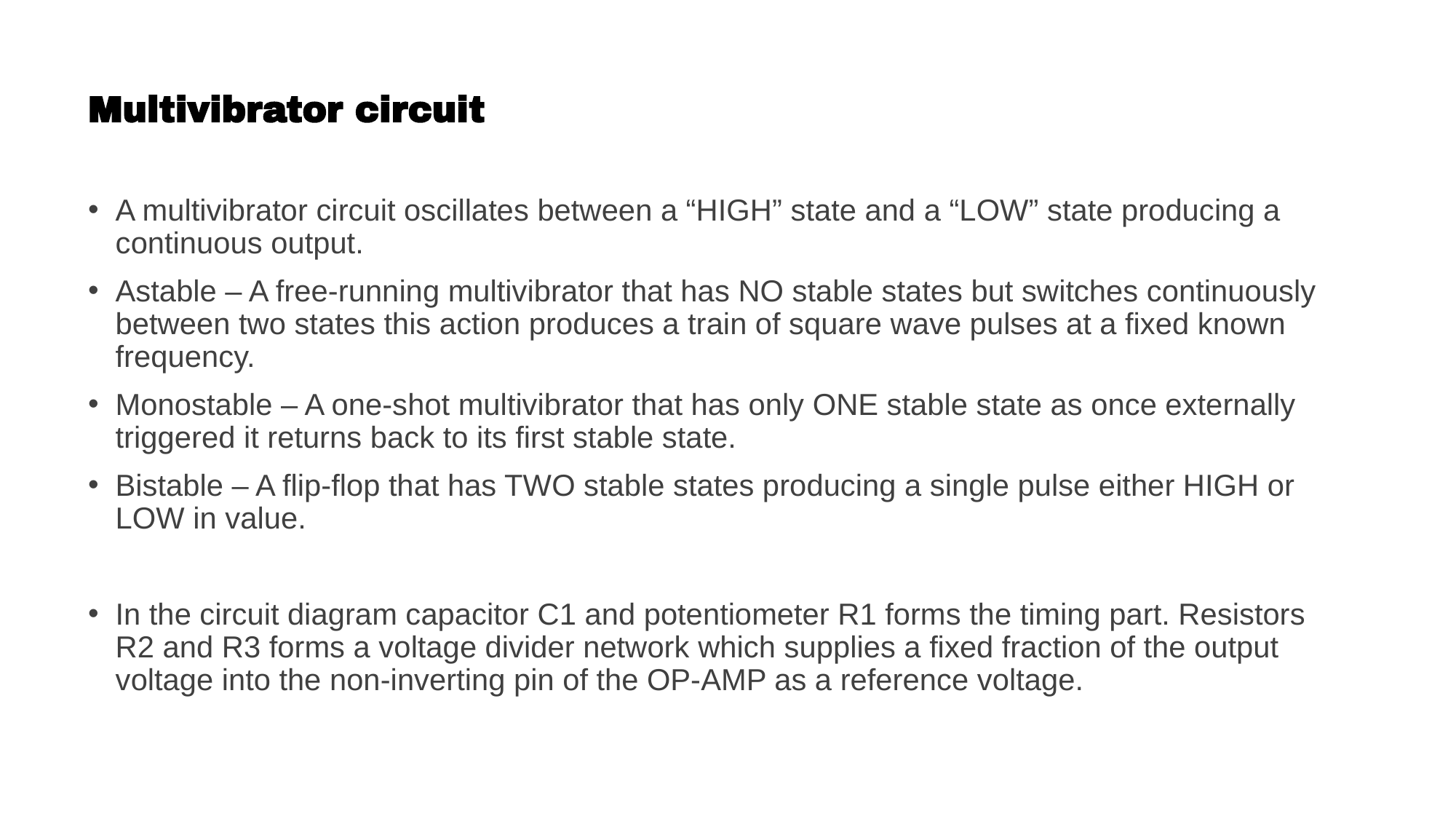

# Multivibrator circuit
A multivibrator circuit oscillates between a “HIGH” state and a “LOW” state producing a continuous output.
Astable – A free-running multivibrator that has NO stable states but switches continuously between two states this action produces a train of square wave pulses at a fixed known frequency.
Monostable – A one-shot multivibrator that has only ONE stable state as once externally triggered it returns back to its first stable state.
Bistable – A flip-flop that has TWO stable states producing a single pulse either HIGH or LOW in value.

In the circuit diagram capacitor C1 and potentiometer R1 forms the timing part. Resistors R2 and R3 forms a voltage divider network which supplies a fixed fraction of the output voltage into the non-inverting pin of the OP-AMP as a reference voltage.